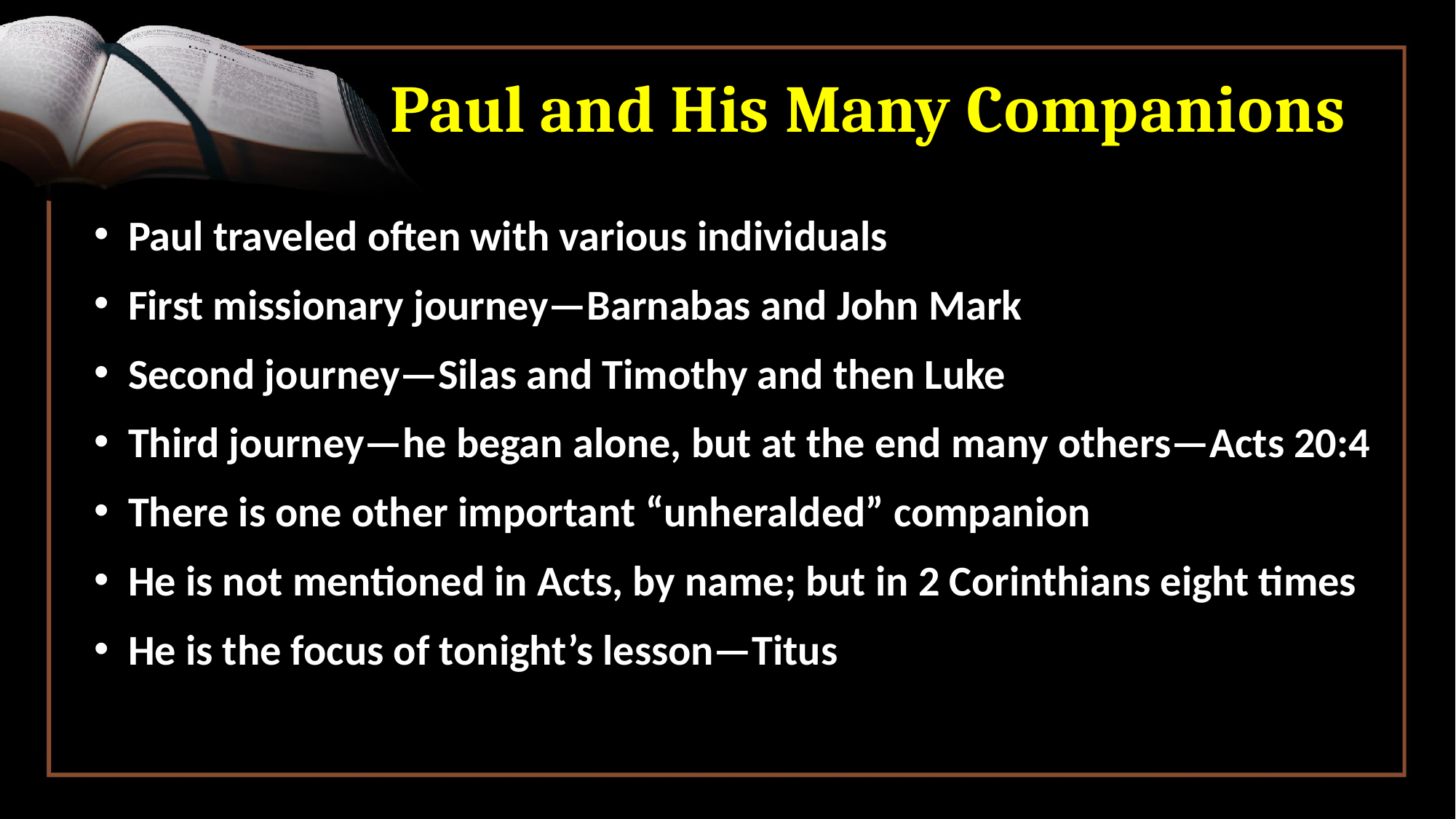

# Paul and His Many Companions
Paul traveled often with various individuals
First missionary journey—Barnabas and John Mark
Second journey—Silas and Timothy and then Luke
Third journey—he began alone, but at the end many others—Acts 20:4
There is one other important “unheralded” companion
He is not mentioned in Acts, by name; but in 2 Corinthians eight times
He is the focus of tonight’s lesson—Titus